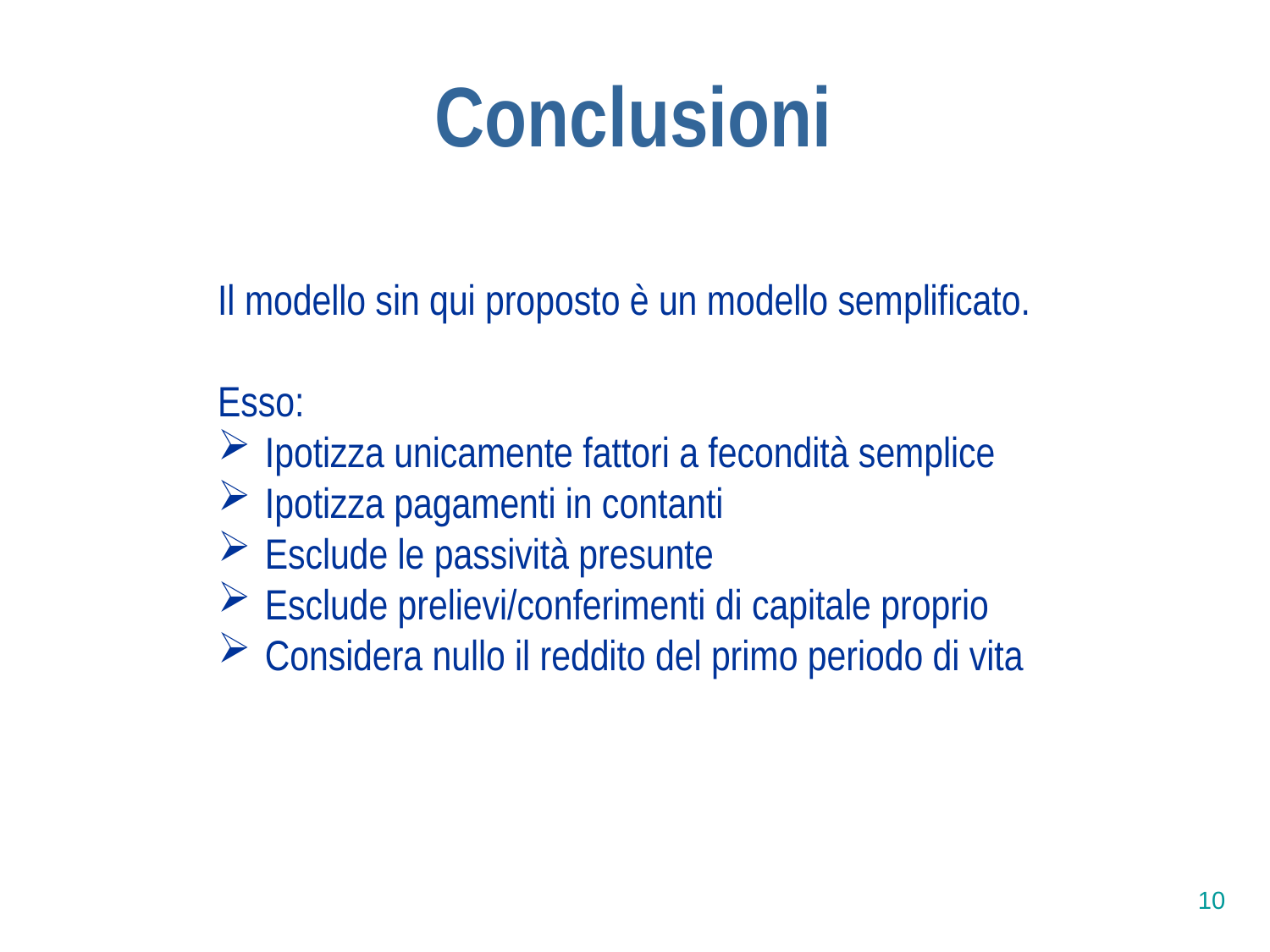

Conclusioni
Il modello sin qui proposto è un modello semplificato.

Esso:
Ipotizza unicamente fattori a fecondità semplice
Ipotizza pagamenti in contanti
Esclude le passività presunte
Esclude prelievi/conferimenti di capitale proprio
Considera nullo il reddito del primo periodo di vita
10